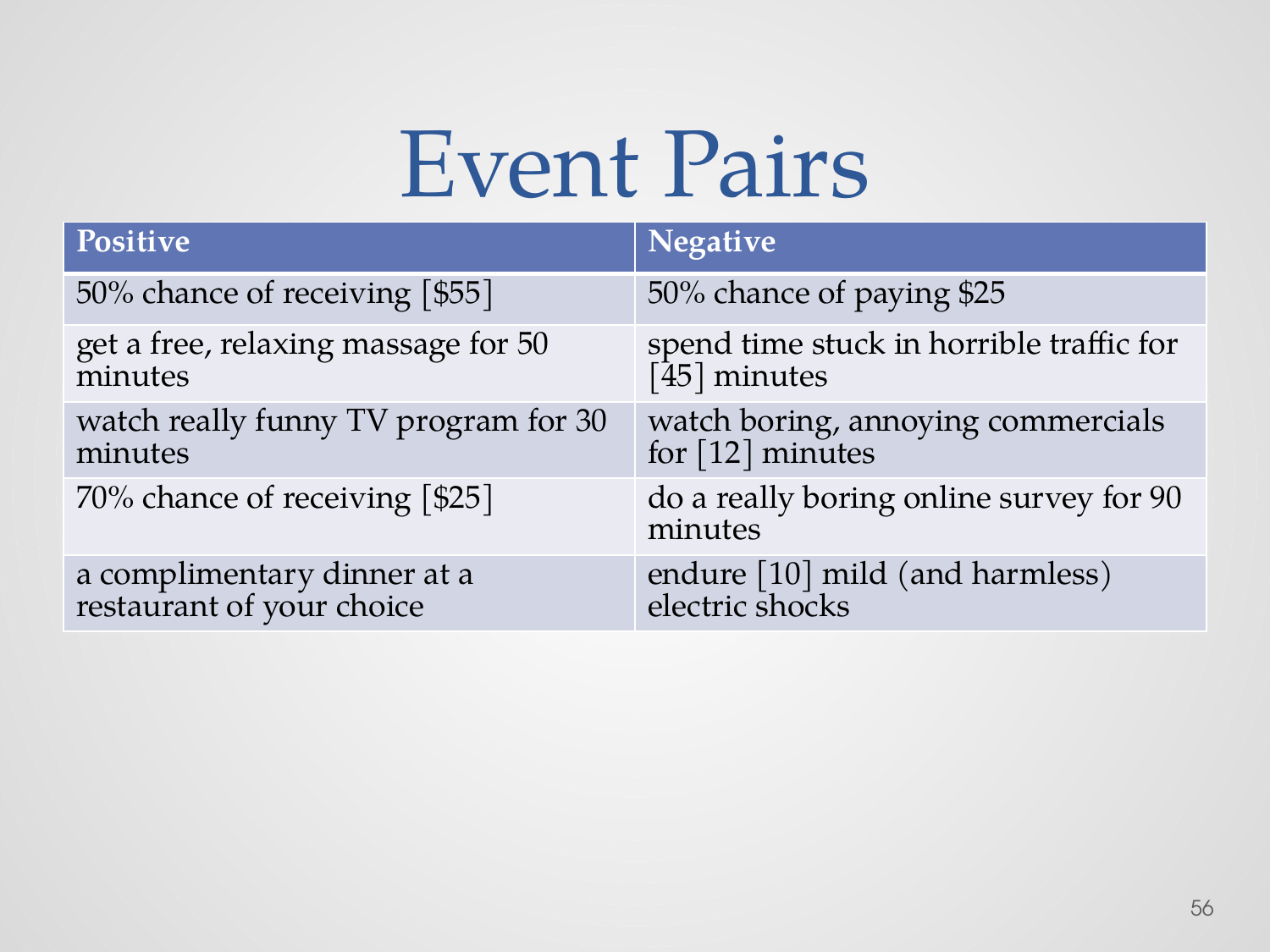

# Event Pairs
| Positive | Negative |
| --- | --- |
| 50% chance of receiving [$55] | 50% chance of paying $25 |
| get a free, relaxing massage for 50 minutes | spend time stuck in horrible traffic for [45] minutes |
| watch really funny TV program for 30 minutes | watch boring, annoying commercials for [12] minutes |
| 70% chance of receiving [$25] | do a really boring online survey for 90 minutes |
| a complimentary dinner at a restaurant of your choice | endure [10] mild (and harmless) electric shocks |
56